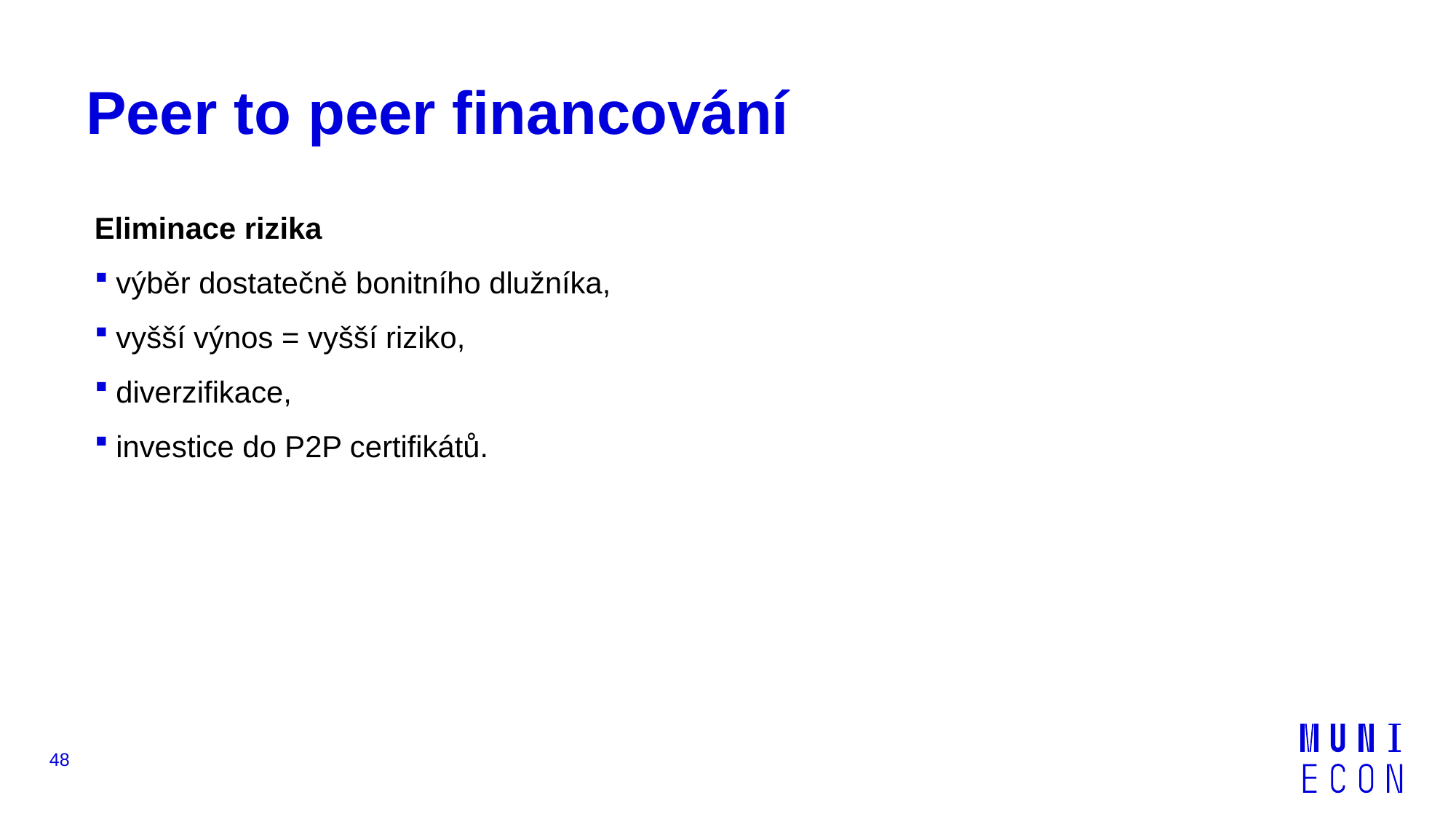

# Peer to peer financování
Eliminace rizika
výběr dostatečně bonitního dlužníka,
vyšší výnos = vyšší riziko,
diverzifikace,
investice do P2P certifikátů.
48